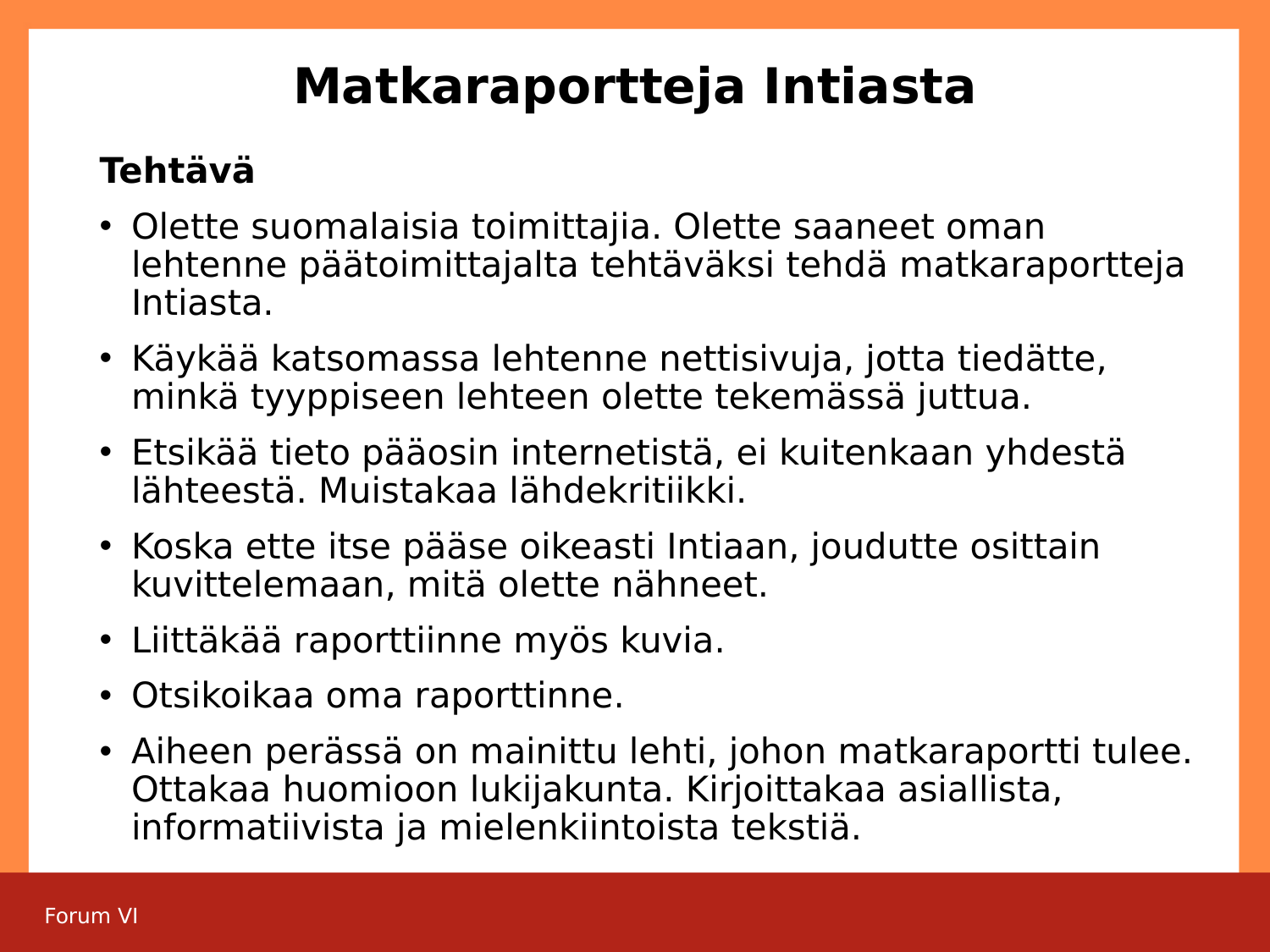

# Matkaraportteja Intiasta
Tehtävä
Olette suomalaisia toimittajia. Olette saaneet oman lehtenne päätoimittajalta tehtäväksi tehdä matkaraportteja Intiasta.
Käykää katsomassa lehtenne nettisivuja, jotta tiedätte, minkä tyyppiseen lehteen olette tekemässä juttua.
Etsikää tieto pääosin internetistä, ei kuitenkaan yhdestä lähteestä. Muistakaa lähdekritiikki.
Koska ette itse pääse oikeasti Intiaan, joudutte osittain kuvittelemaan, mitä olette nähneet.
Liittäkää raporttiinne myös kuvia.
Otsikoikaa oma raporttinne.
Aiheen perässä on mainittu lehti, johon matkaraportti tulee. Ottakaa huomioon lukijakunta. Kirjoittakaa asiallista, informatiivista ja mielenkiintoista tekstiä.